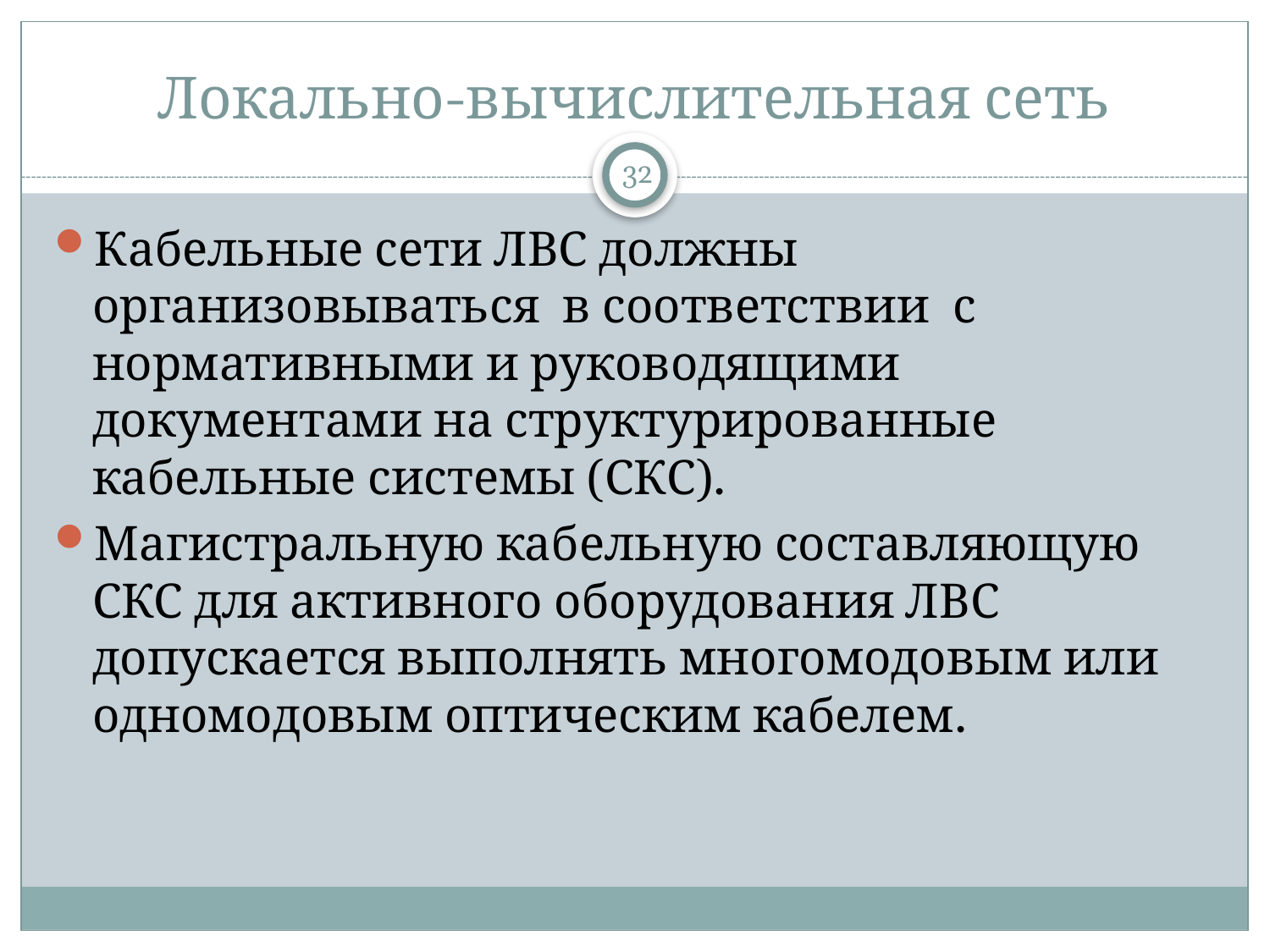

# Локально-вычислительная сеть
32
Кабельные сети ЛВС должны организовываться  в соответствии  с нормативными и руководящими документами на структурированные кабельные системы (СКС).
Магистральную кабельную составляющую СКС для активного оборудования ЛВС допускается выполнять многомодовым или одномодовым оптическим кабелем.